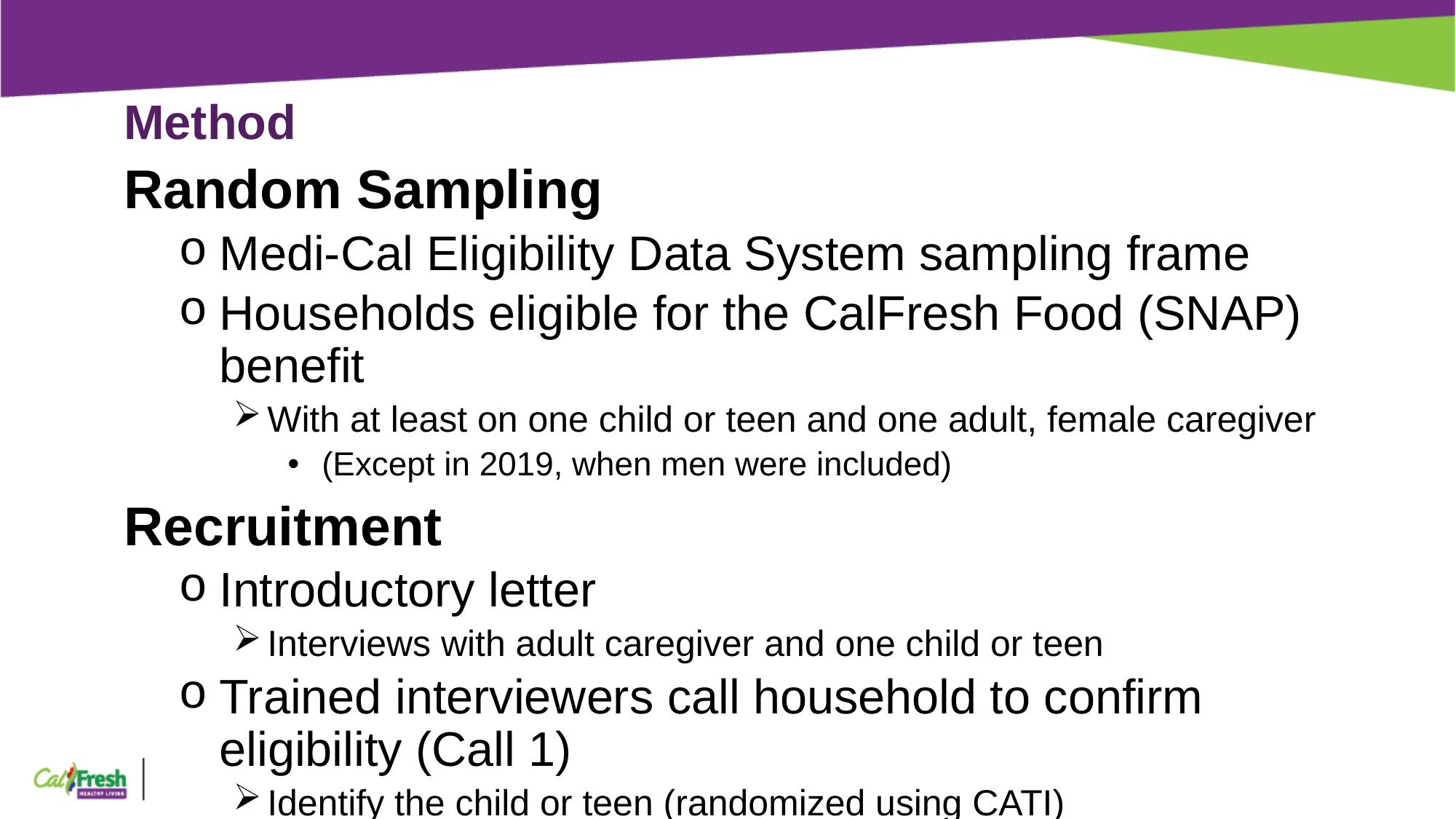

# Method
Random Sampling
Medi-Cal Eligibility Data System sampling frame
Households eligible for the CalFresh Food (SNAP) benefit
With at least on one child or teen and one adult, female caregiver
(Except in 2019, when men were included)
Recruitment
Introductory letter
Interviews with adult caregiver and one child or teen
Trained interviewers call household to confirm eligibility (Call 1)
Identify the child or teen (randomized using CATI)